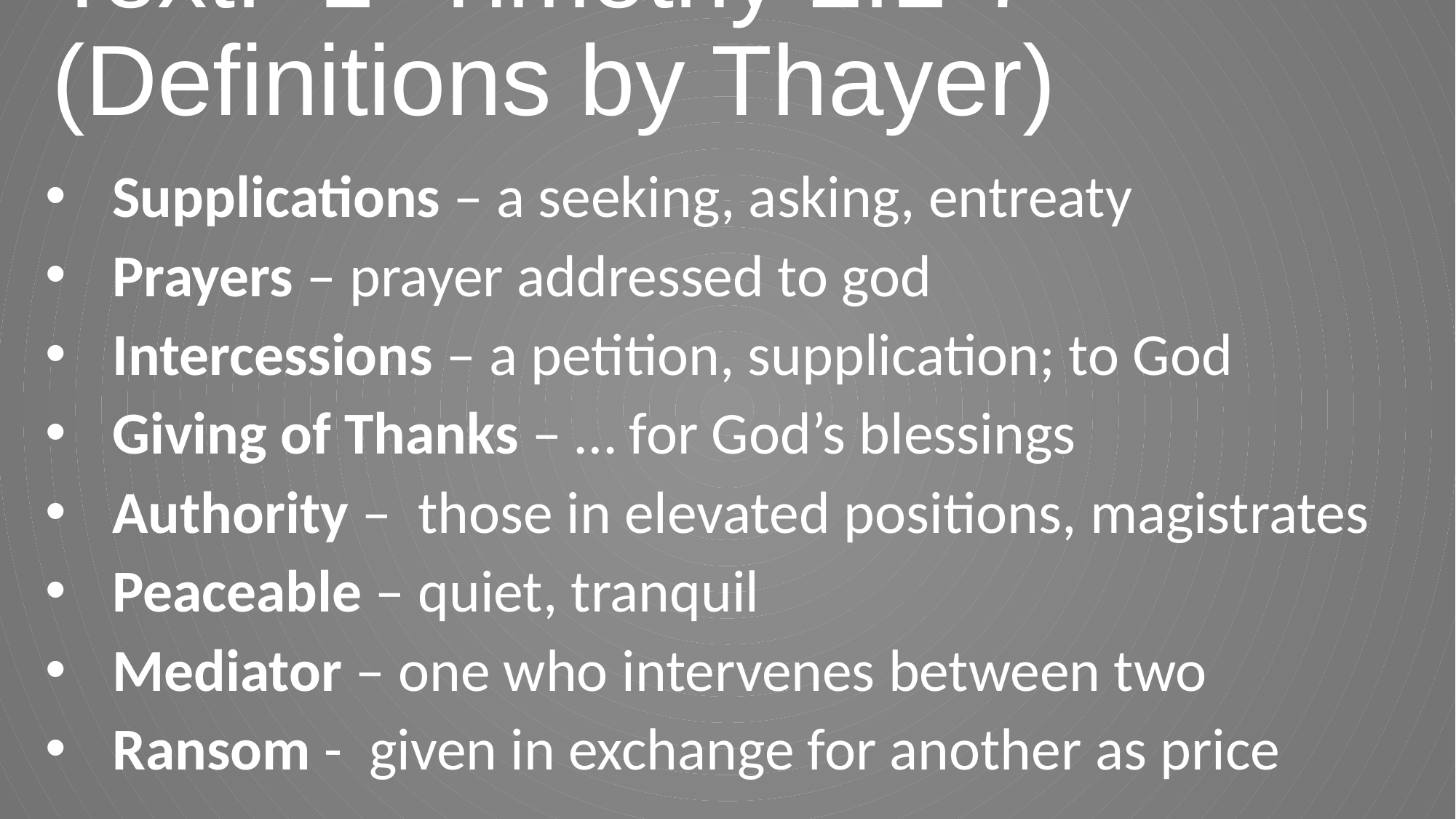

# Text:  1  Timothy 2:1-7    (Definitions by Thayer)
Supplications – a seeking, asking, entreaty
Prayers – prayer addressed to god
Intercessions – a petition, supplication; to God
Giving of Thanks – … for God’s blessings
Authority –  those in elevated positions, magistrates
Peaceable – quiet, tranquil
Mediator – one who intervenes between two
Ransom -  given in exchange for another as price